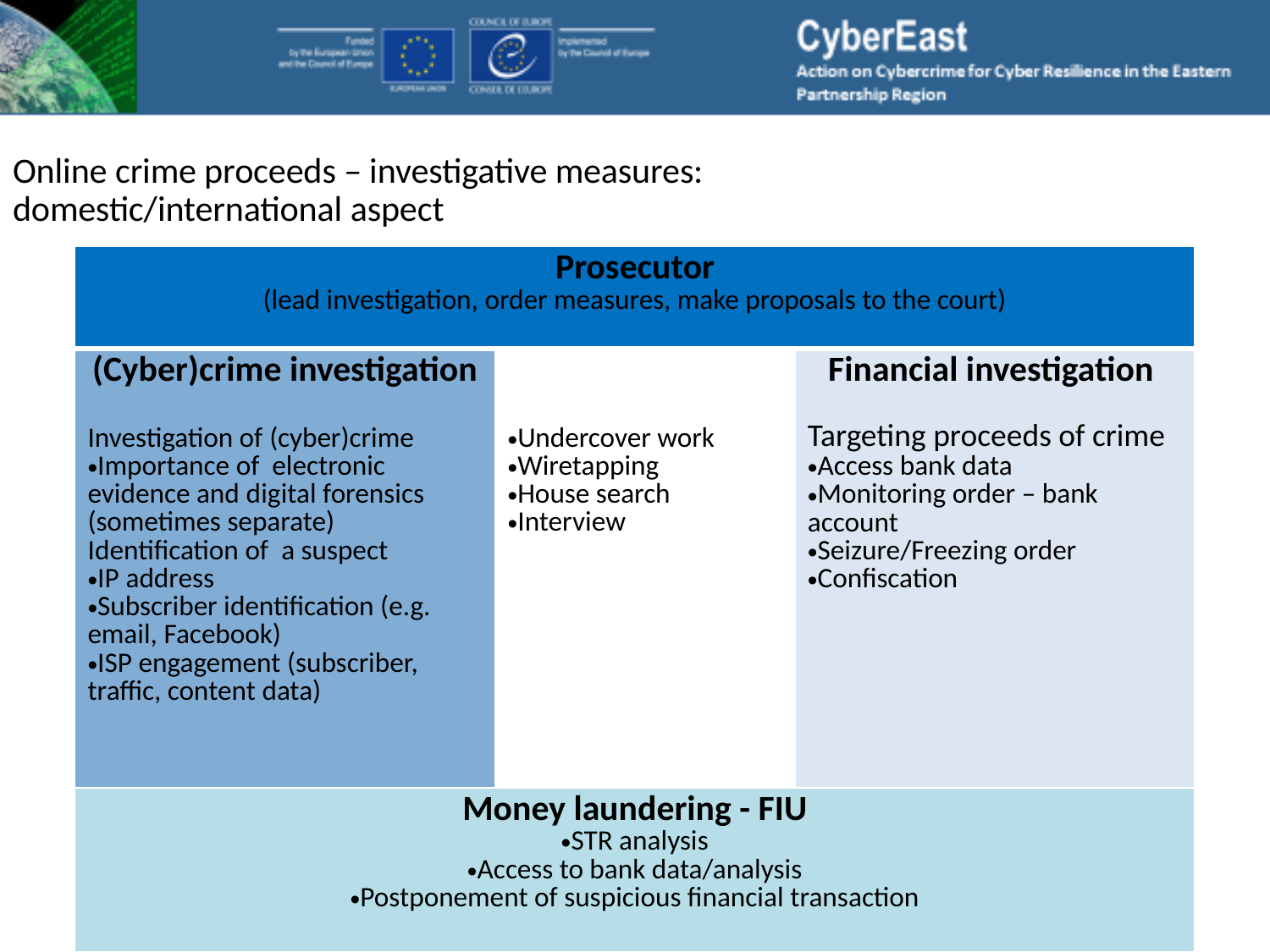

# Online crime proceeds – investigative measures: domestic/international aspect
| Prosecutor (lead investigation, order measures, make proposals to the court) |  |  |
| --- | --- | --- |
| (Cyber)crime investigation Investigation of (cyber)crime Importance of electronic evidence and digital forensics (sometimes separate) Identification of a suspect IP address Subscriber identification (e.g. email, Facebook) ISP engagement (subscriber, traffic, content data) | Undercover work Wiretapping House search Interview | Financial investigation Targeting proceeds of crime Access bank data Monitoring order – bank account Seizure/Freezing order Confiscation |
| Money laundering - FIU STR analysis Access to bank data/analysis Postponement of suspicious financial transaction |  |  |